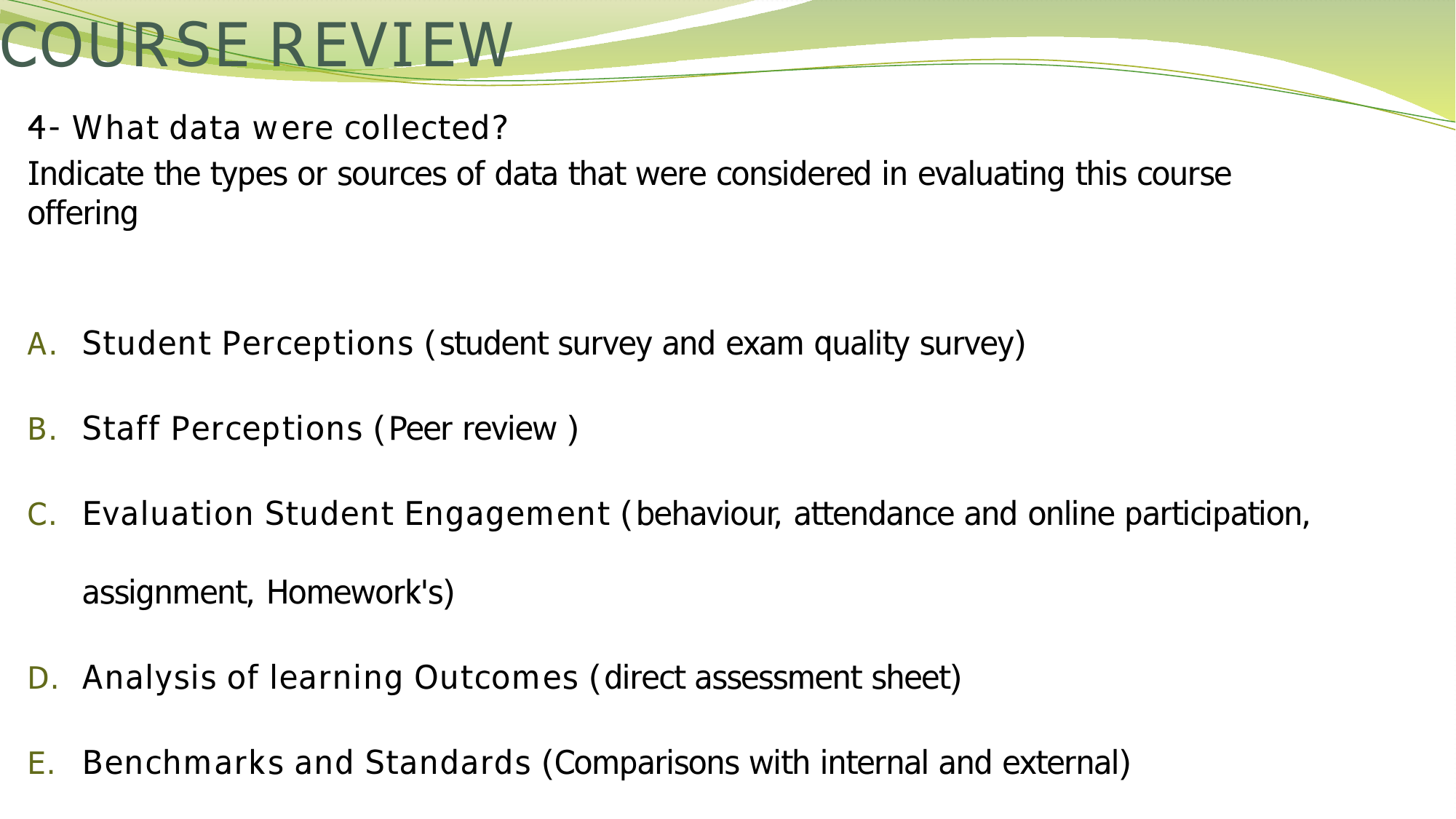

# COURSE REVIEW
4- What data were collected?
Indicate the types or sources of data that were considered in evaluating this course offering

Student Perceptions (student survey and exam quality survey)
Staff Perceptions (Peer review )
Evaluation Student Engagement (behaviour, attendance and online participation, assignment, Homework's)
Analysis of learning Outcomes (direct assessment sheet)
Benchmarks and Standards (Comparisons with internal and external)